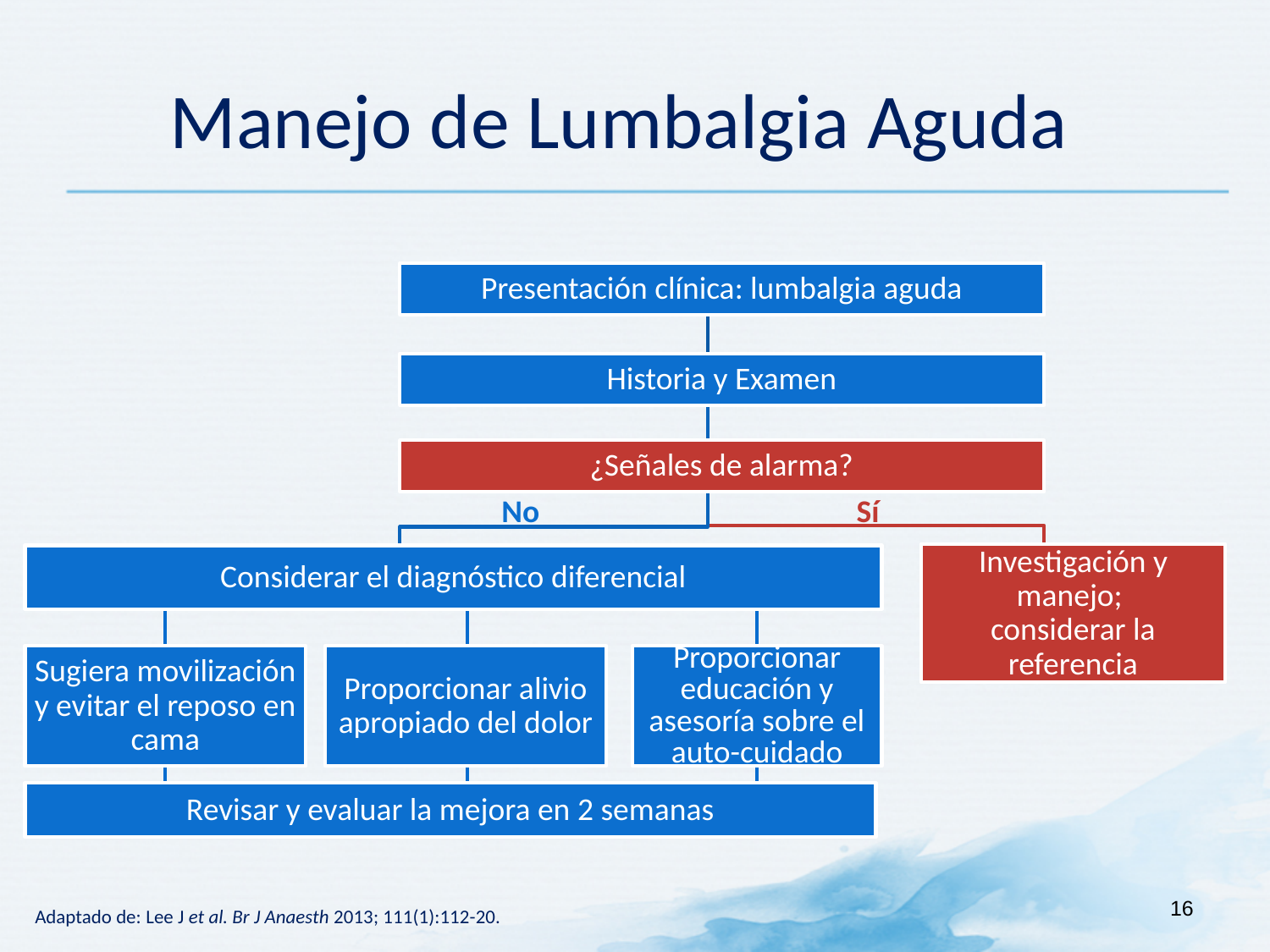

# Manejo de Lumbalgia Aguda
Presentación clínica: lumbalgia aguda

Historia y Examen

¿Señales de alarma?
No
Sí

Investigación y manejo;
considerar la referencia
Considerar el diagnóstico diferencial
Sugiera movilización y evitar el reposo en cama
Proporcionar alivio apropiado del dolor
Proporcionar educación y asesoría sobre el auto-cuidado
Revisar y evaluar la mejora en 2 semanas

Adaptado de: Lee J et al. Br J Anaesth 2013; 111(1):112-20.
16